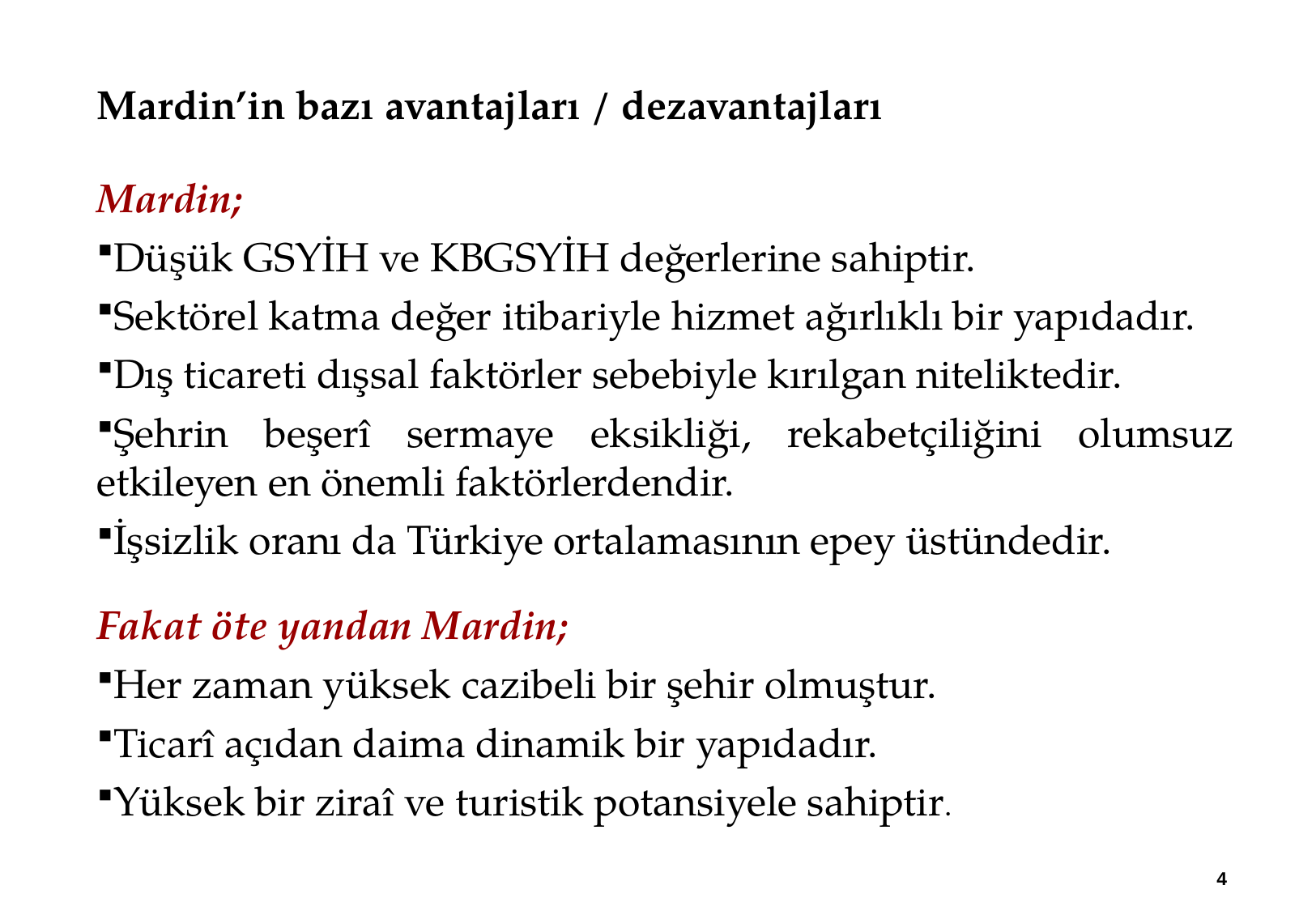

# Mardin’in bazı avantajları / dezavantajları
Mardin;
Düşük GSYİH ve KBGSYİH değerlerine sahiptir.
Sektörel katma değer itibariyle hizmet ağırlıklı bir yapıdadır.
Dış ticareti dışsal faktörler sebebiyle kırılgan niteliktedir.
Şehrin beşerî sermaye eksikliği, rekabetçiliğini olumsuz etkileyen en önemli faktörlerdendir.
İşsizlik oranı da Türkiye ortalamasının epey üstündedir.

Fakat öte yandan Mardin;
Her zaman yüksek cazibeli bir şehir olmuştur.
Ticarî açıdan daima dinamik bir yapıdadır.
Yüksek bir ziraî ve turistik potansiyele sahiptir.
4